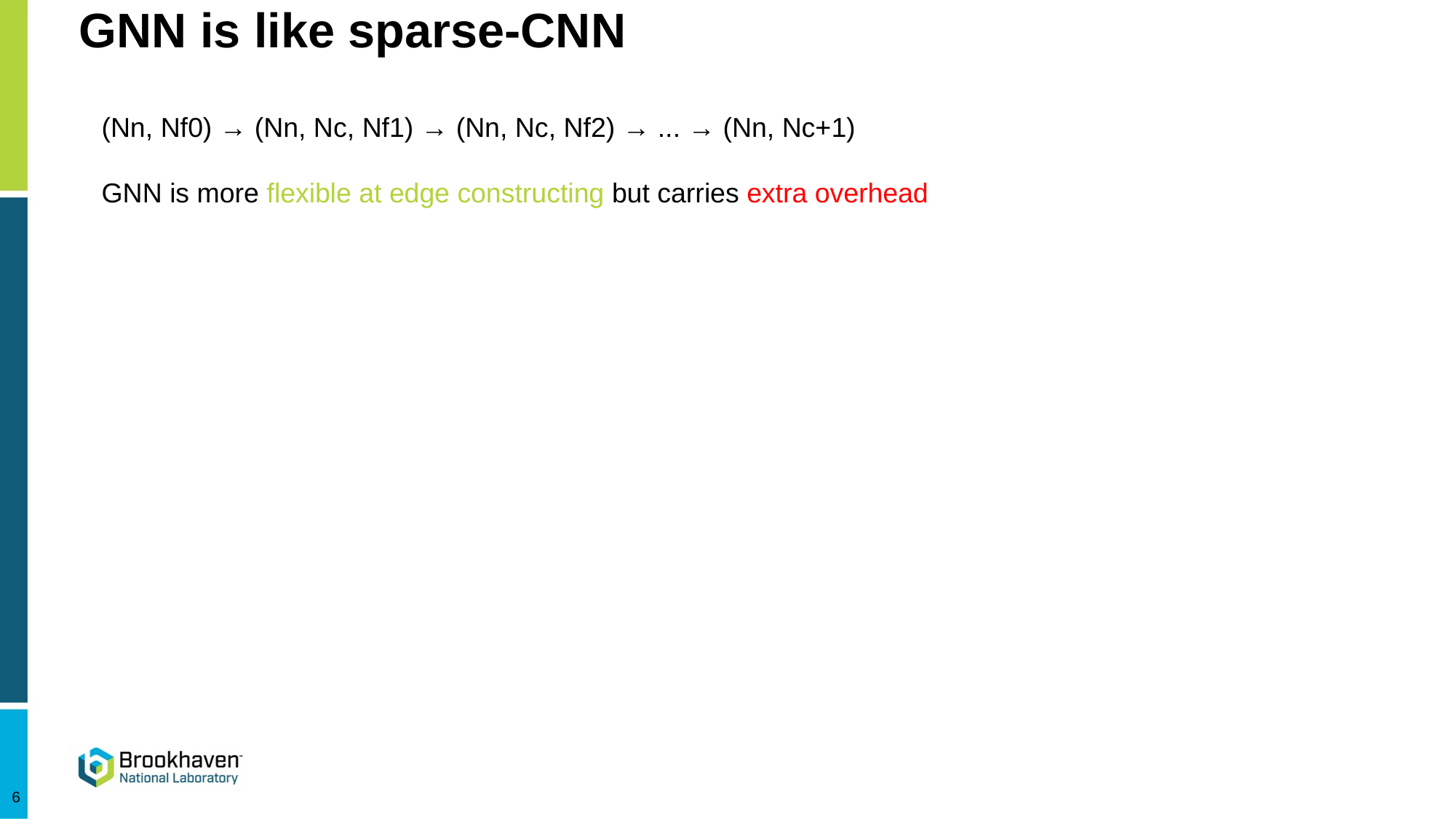

# GNN is like sparse-CNN
(Nn, Nf0) → (Nn, Nc, Nf1) → (Nn, Nc, Nf2) → ... → (Nn, Nc+1)

GNN is more flexible at edge constructing but carries extra overhead
6